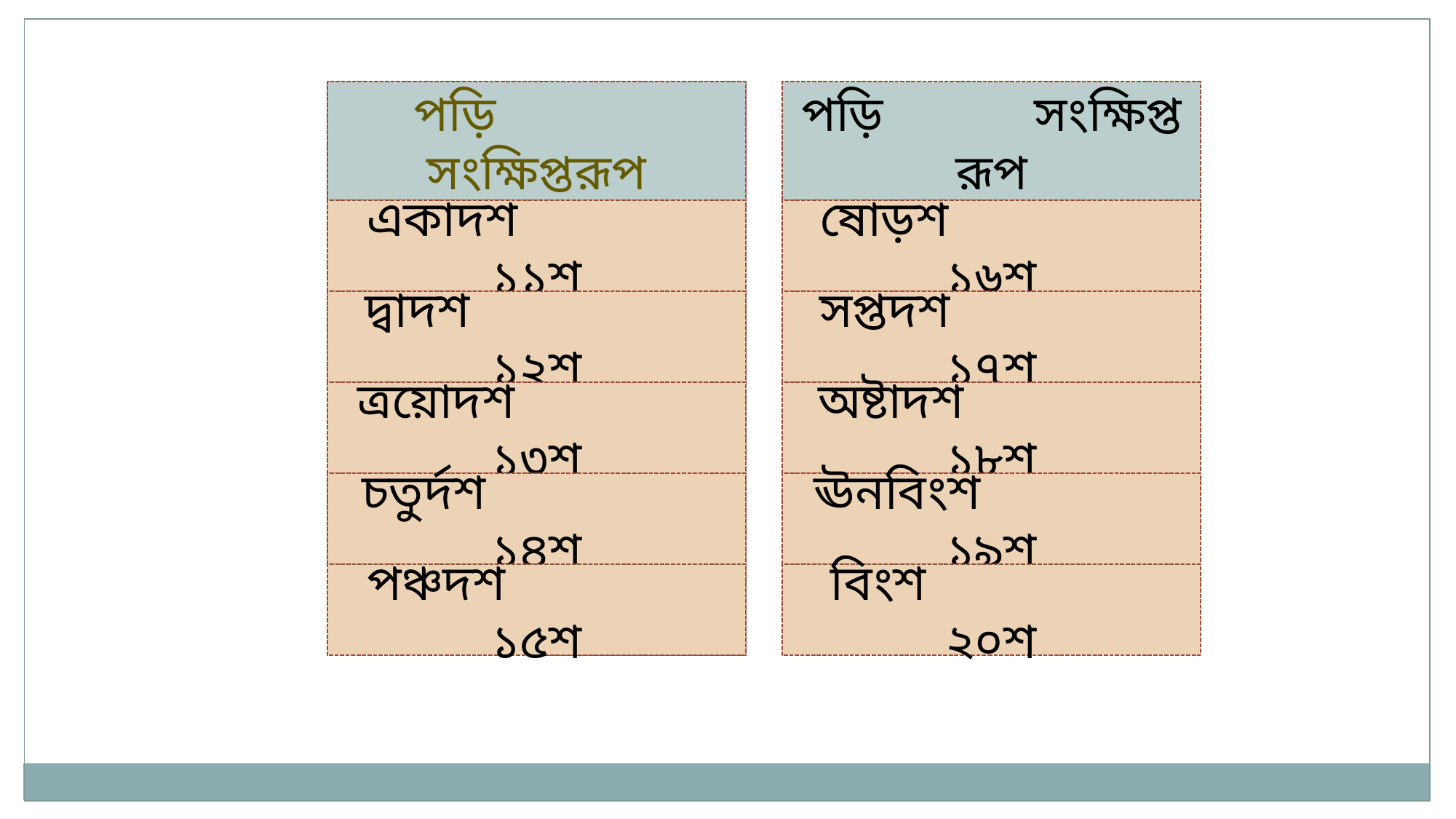

পড়ি              সংক্ষিপ্তরূপ
 একাদশ                 ১১শ
দ্বাদশ                    ১২শ
ত্রয়োদশ                 ১৩শ
চতুর্দশ                   ১৪শ
পঞ্চদশ                 ১৫শ
পড়ি            সংক্ষিপ্ত রূপ
ষোড়শ                  ১৬শ
সপ্তদশ                  ১৭শ
অষ্টাদশ                 ১৮শ
ঊনবিংশ                ১৯শ
বিংশ                   ২০শ